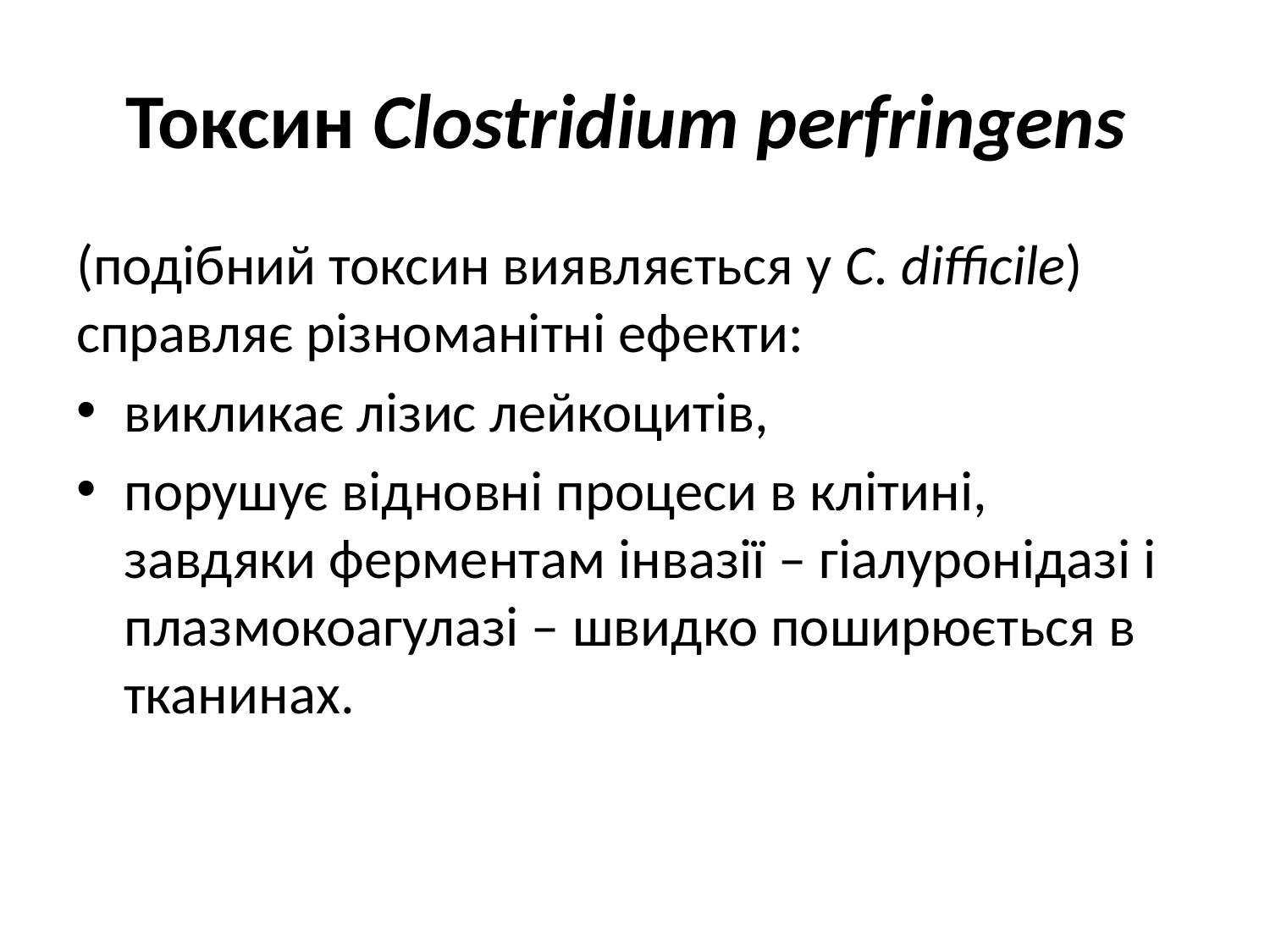

# Токсин Clostridium perfringens
(подібний токсин виявляється у C. difficіle) справляє різноманітні ефекти:
викликає лізис лейкоцитів,
порушує відновні процеси в клітині, завдяки ферментам інвазії – гіалуронідазі і плазмокоагулазі – швидко поширюється в тканинах.